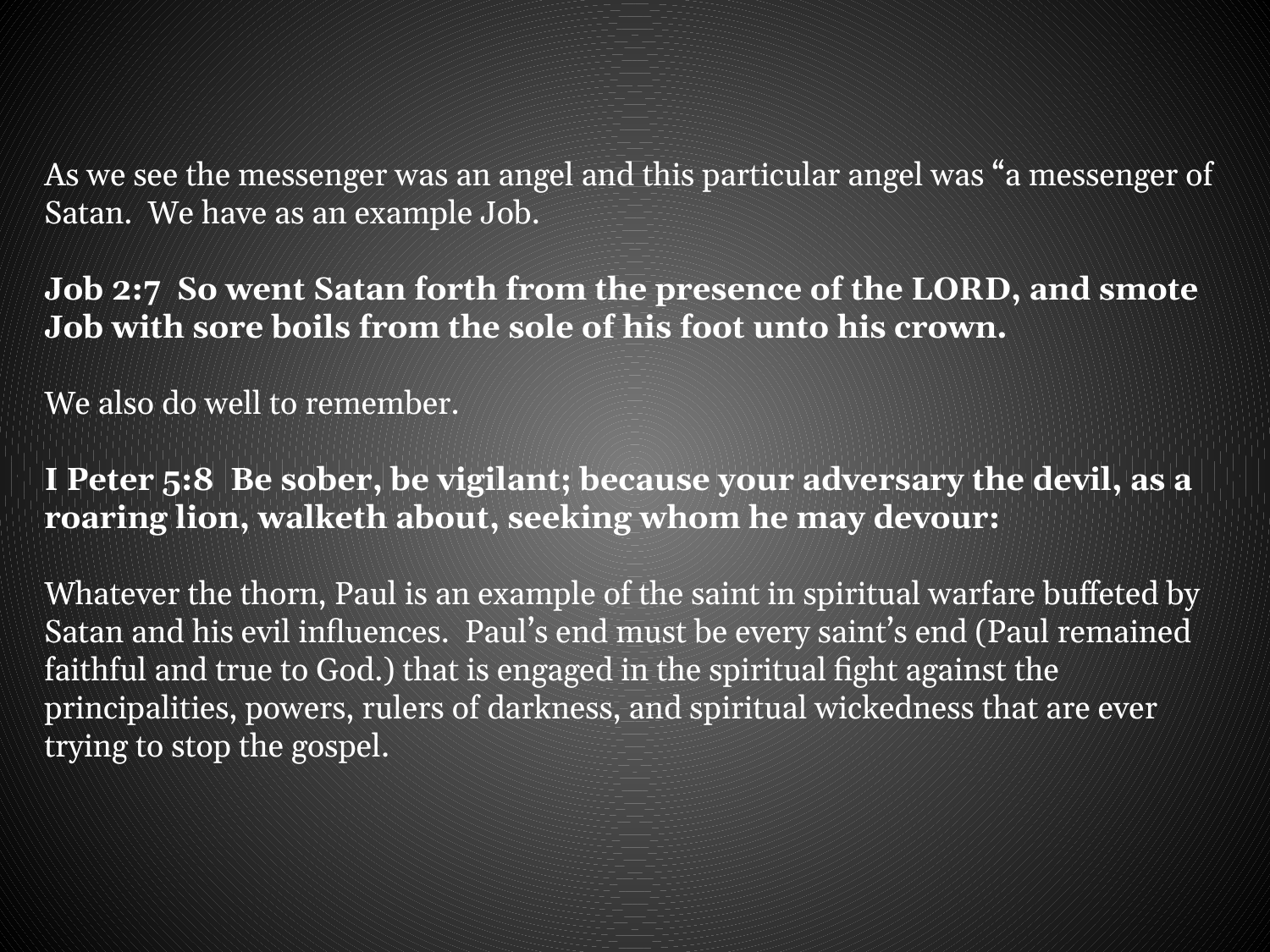

As we see the messenger was an angel and this particular angel was “a messenger of Satan.  We have as an example Job.

Job 2:7  So went Satan forth from the presence of the LORD, and smote
Job with sore boils from the sole of his foot unto his crown.

We also do well to remember.

I Peter 5:8  Be sober, be vigilant; because your adversary the devil, as a
roaring lion, walketh about, seeking whom he may devour:

Whatever the thorn, Paul is an example of the saint in spiritual warfare buffeted by Satan and his evil influences.  Paul’s end must be every saint’s end (Paul remained faithful and true to God.) that is engaged in the spiritual fight against the principalities, powers, rulers of darkness, and spiritual wickedness that are ever trying to stop the gospel.